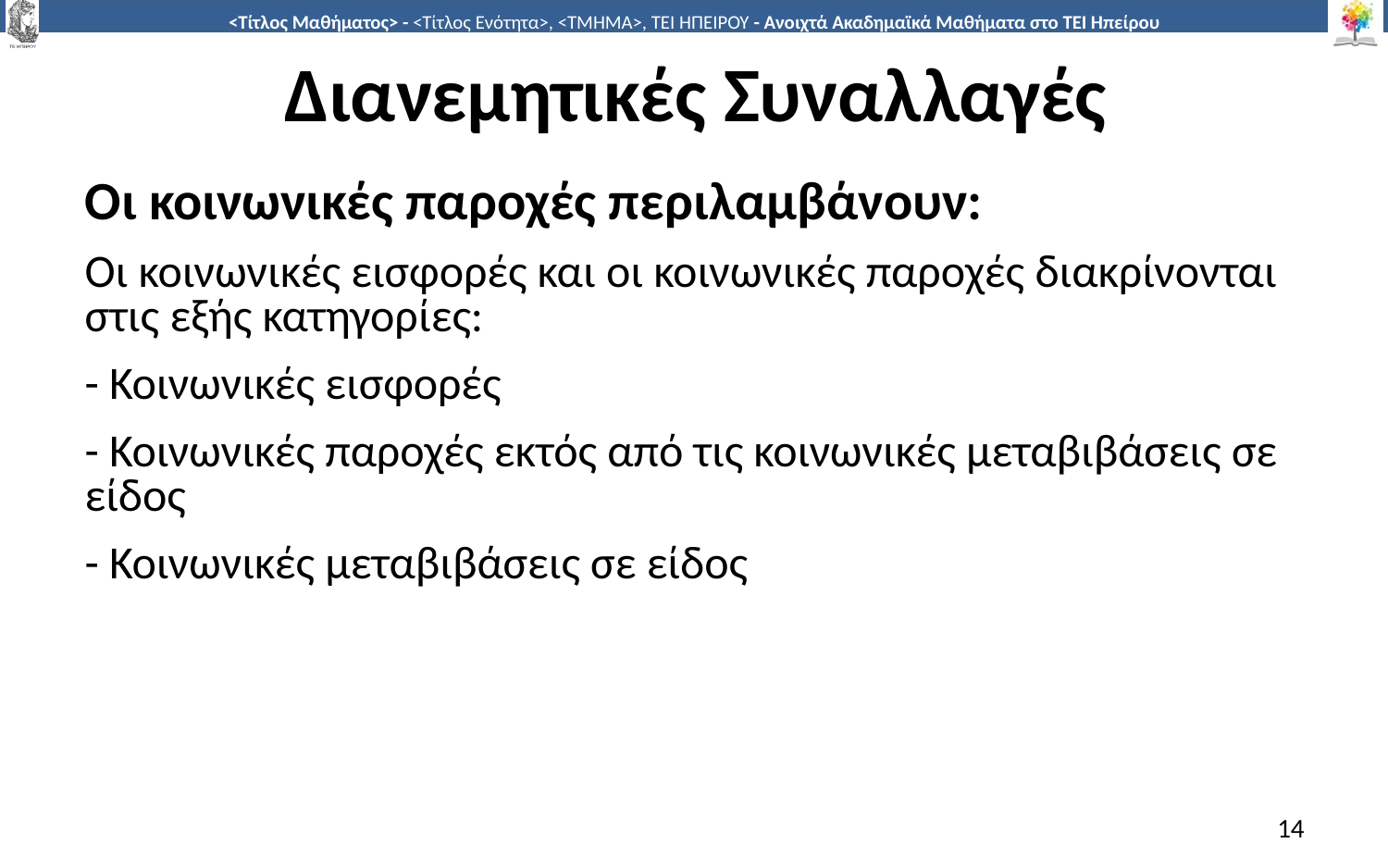

# Διανεμητικές Συναλλαγές
Οι κοινωνικές παροχές περιλαμβάνουν:
Οι κοινωνικές εισφορές και οι κοινωνικές παροχές διακρίνονται στις εξής κατηγορίες:
- Κοινωνικές εισφορές
- Κοινωνικές παροχές εκτός από τις κοινωνικές μεταβιβάσεις σε είδος
- Κοινωνικές μεταβιβάσεις σε είδος

14